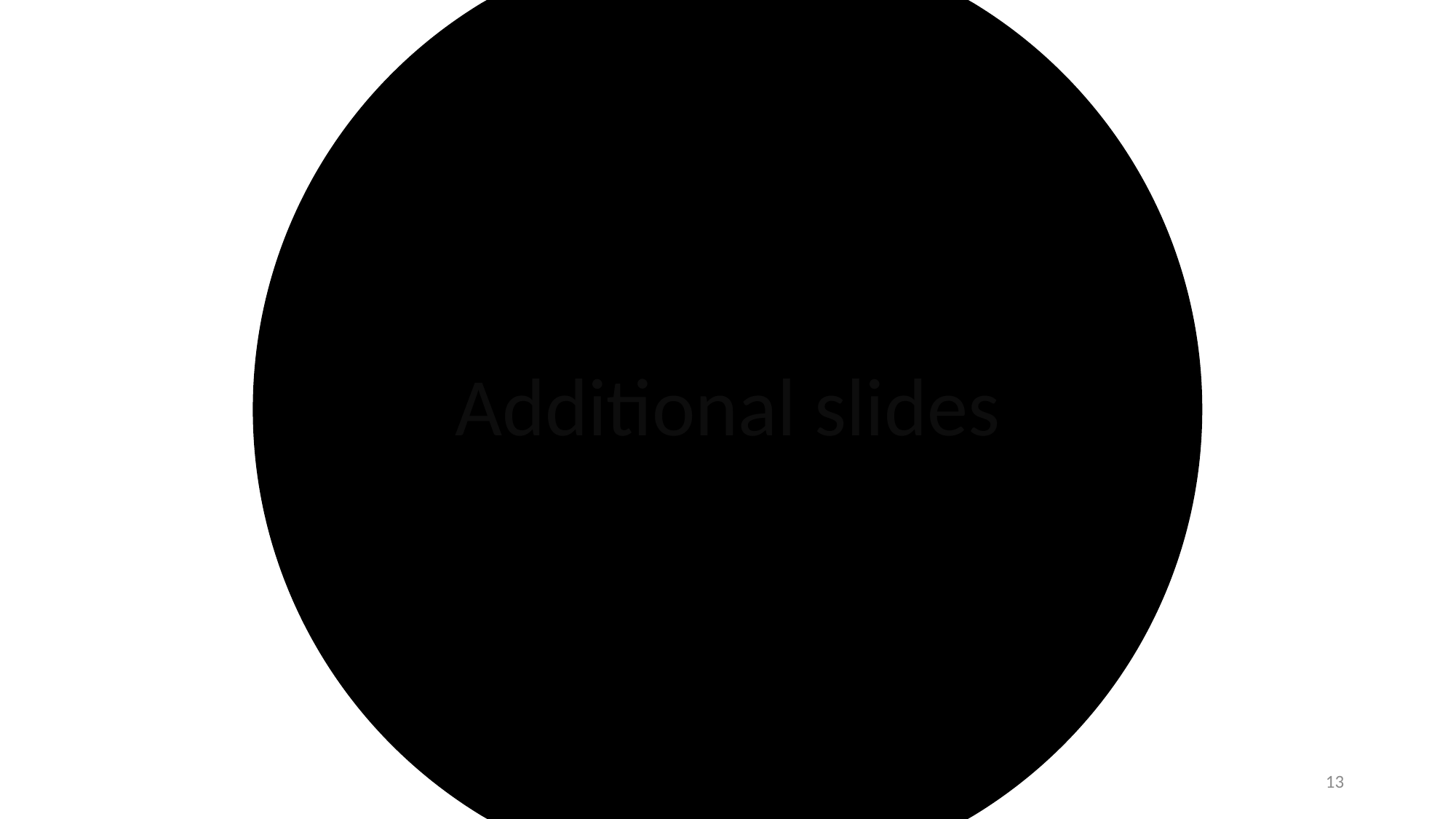

# Additional slides
F. Richard  IJCLAB January 2026
13